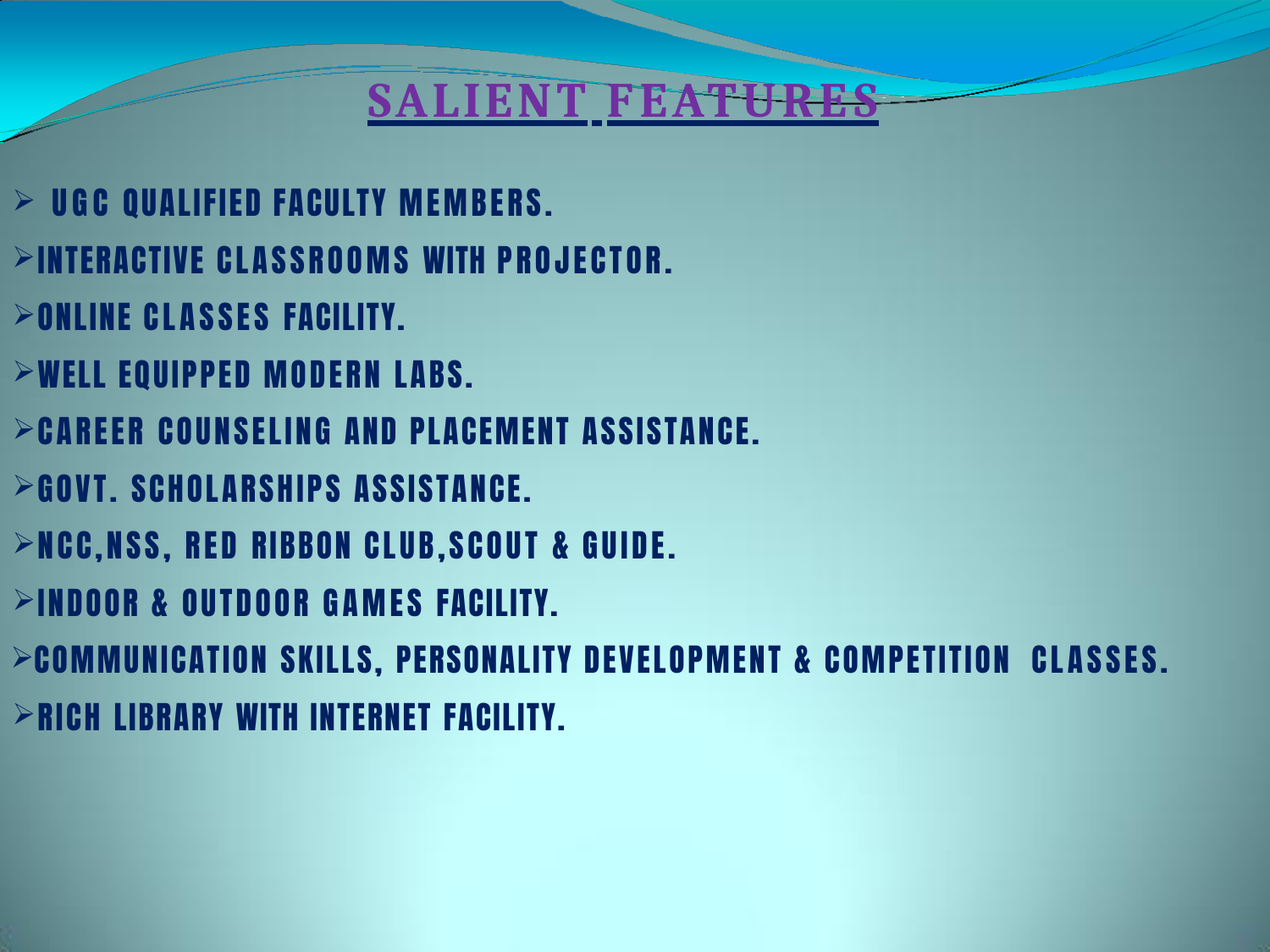

# SALIENT FEATURES
UGC QUALIFIED FACULTY MEMBERS.
INTERACTIVE CLASSROOMS WITH PROJECTOR.
ONLINE CLASSES FACILITY.
WELL EQUIPPED MODERN LABS.
CAREER COUNSELING AND PLACEMENT ASSISTANCE.
GOVT. SCHOLARSHIPS ASSISTANCE.
NCC,NSS, RED RIBBON CLUB,SCOUT & GUIDE.
INDOOR & OUTDOOR GAMES FACILITY.
COMMUNICATION SKILLS, PERSONALITY DEVELOPMENT & COMPETITION  CLASSES.
RICH LIBRARY WITH INTERNET FACILITY.